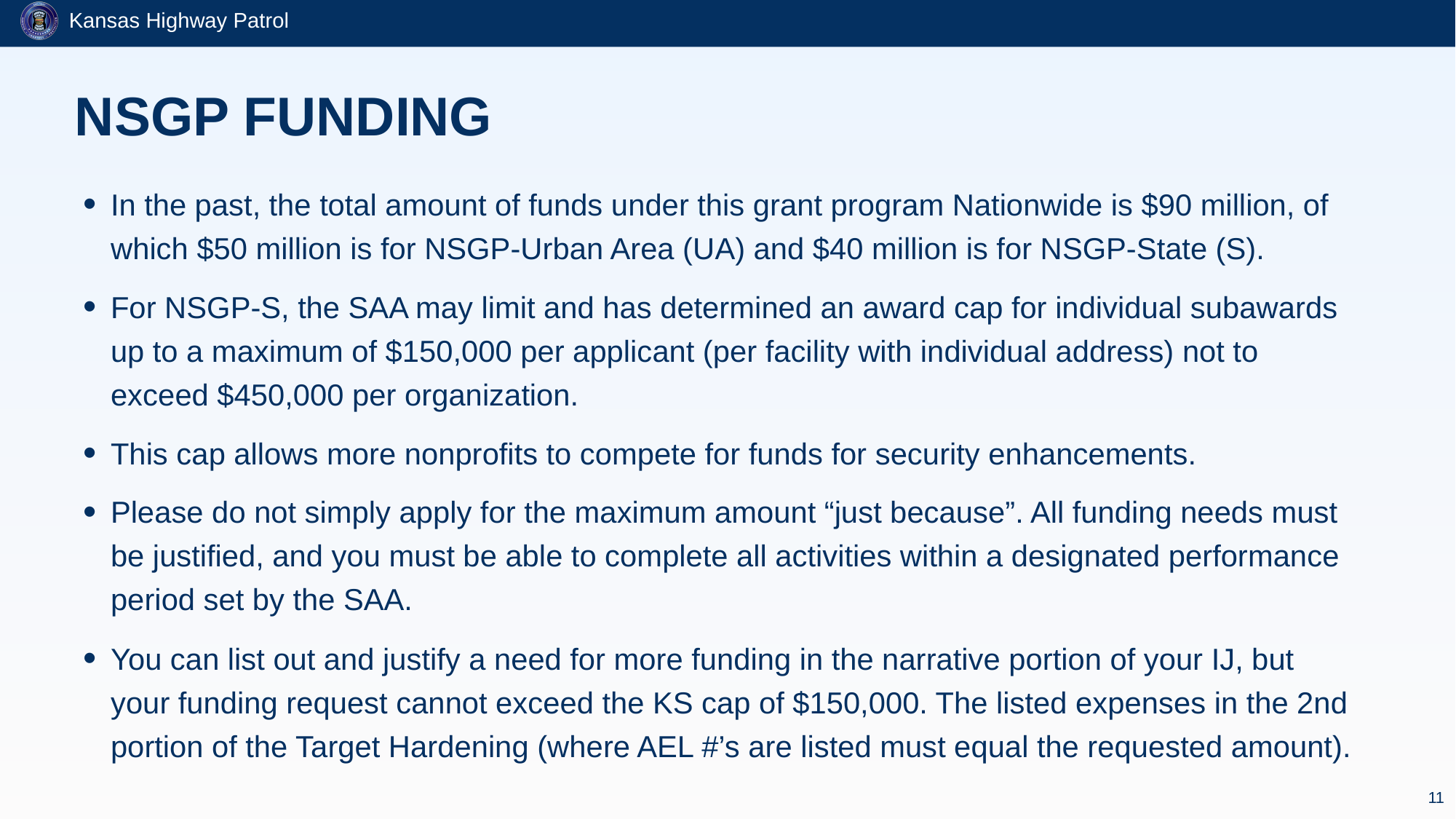

# NSGP Funding
In the past, the total amount of funds under this grant program Nationwide is $90 million, of which $50 million is for NSGP-Urban Area (UA) and $40 million is for NSGP-State (S).
For NSGP-S, the SAA may limit and has determined an award cap for individual subawards up to a maximum of $150,000 per applicant (per facility with individual address) not to exceed $450,000 per organization.
This cap allows more nonprofits to compete for funds for security enhancements.
Please do not simply apply for the maximum amount “just because”. All funding needs must be justified, and you must be able to complete all activities within a designated performance period set by the SAA.
You can list out and justify a need for more funding in the narrative portion of your IJ, but your funding request cannot exceed the KS cap of $150,000. The listed expenses in the 2nd portion of the Target Hardening (where AEL #’s are listed must equal the requested amount).
11